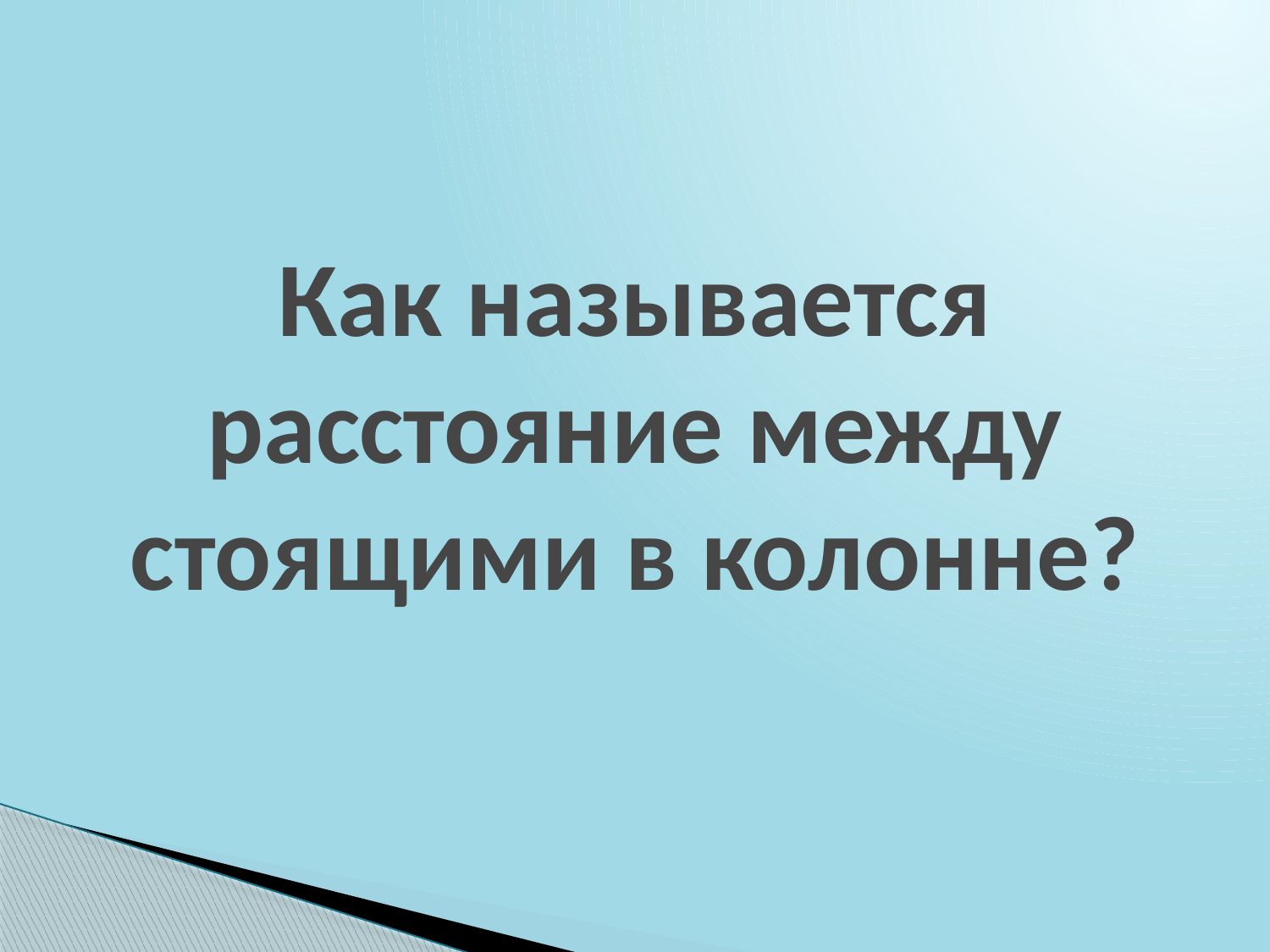

# Как называется расстояние между стоящими в колонне?